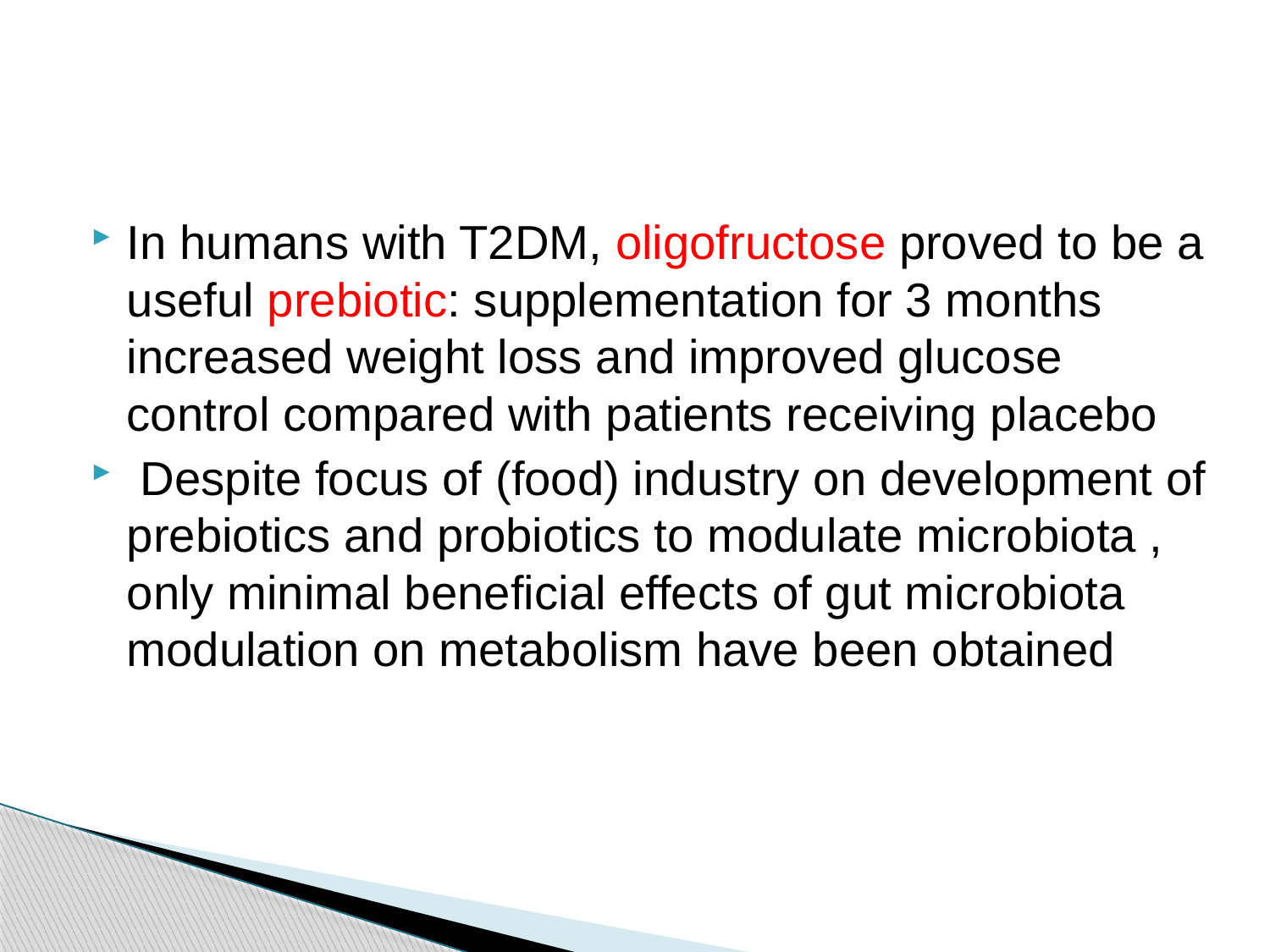

#
In humans with T2DM, oligofructose proved to be a useful prebiotic: supplementation for 3 months increased weight loss and improved glucose control compared with patients receiving placebo
 Despite focus of (food) industry on development of prebiotics and probiotics to modulate microbiota , only minimal beneficial effects of gut microbiota modulation on metabolism have been obtained